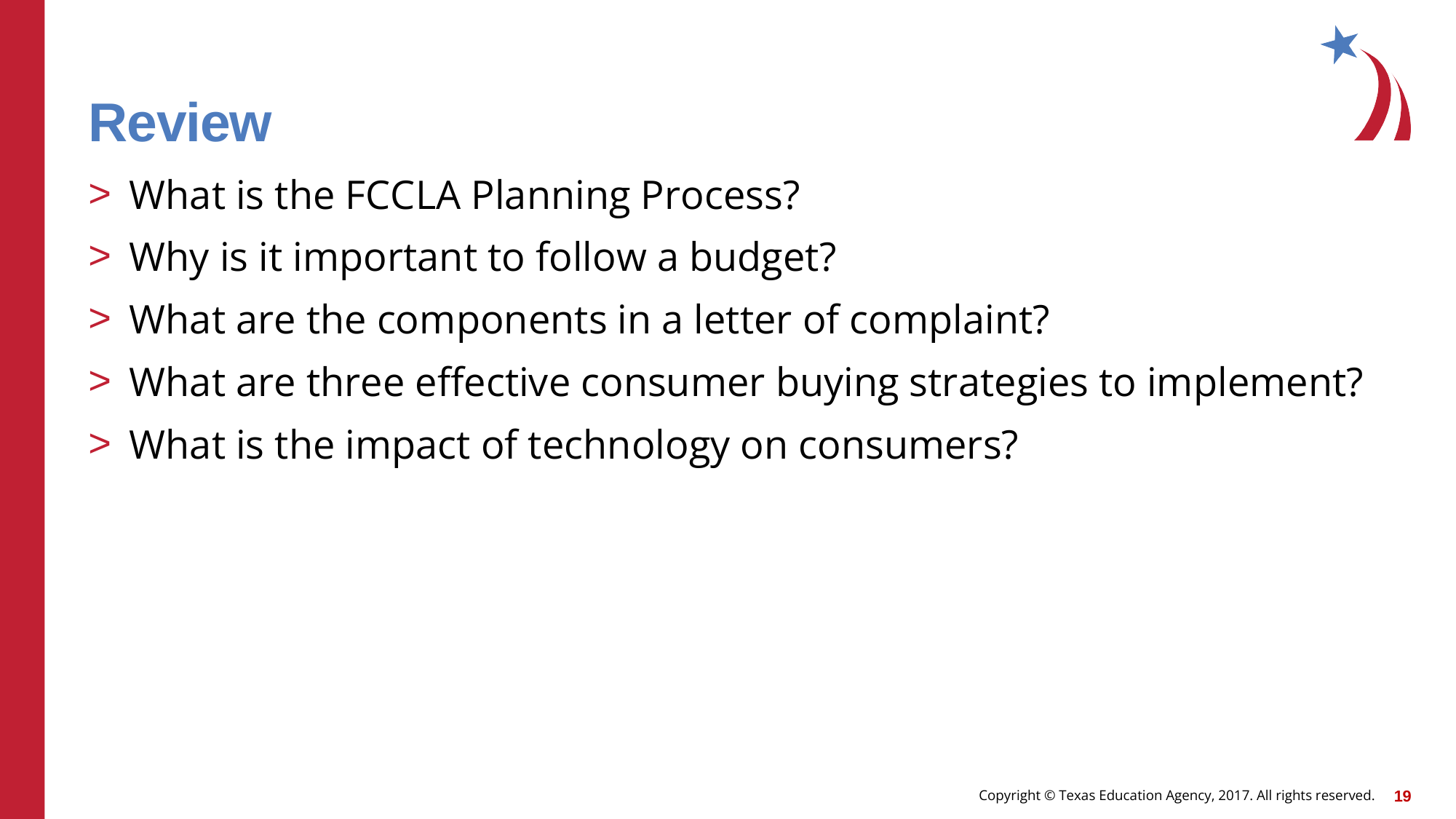

# Review
What is the FCCLA Planning Process?
Why is it important to follow a budget?
What are the components in a letter of complaint?
What are three effective consumer buying strategies to implement?
What is the impact of technology on consumers?